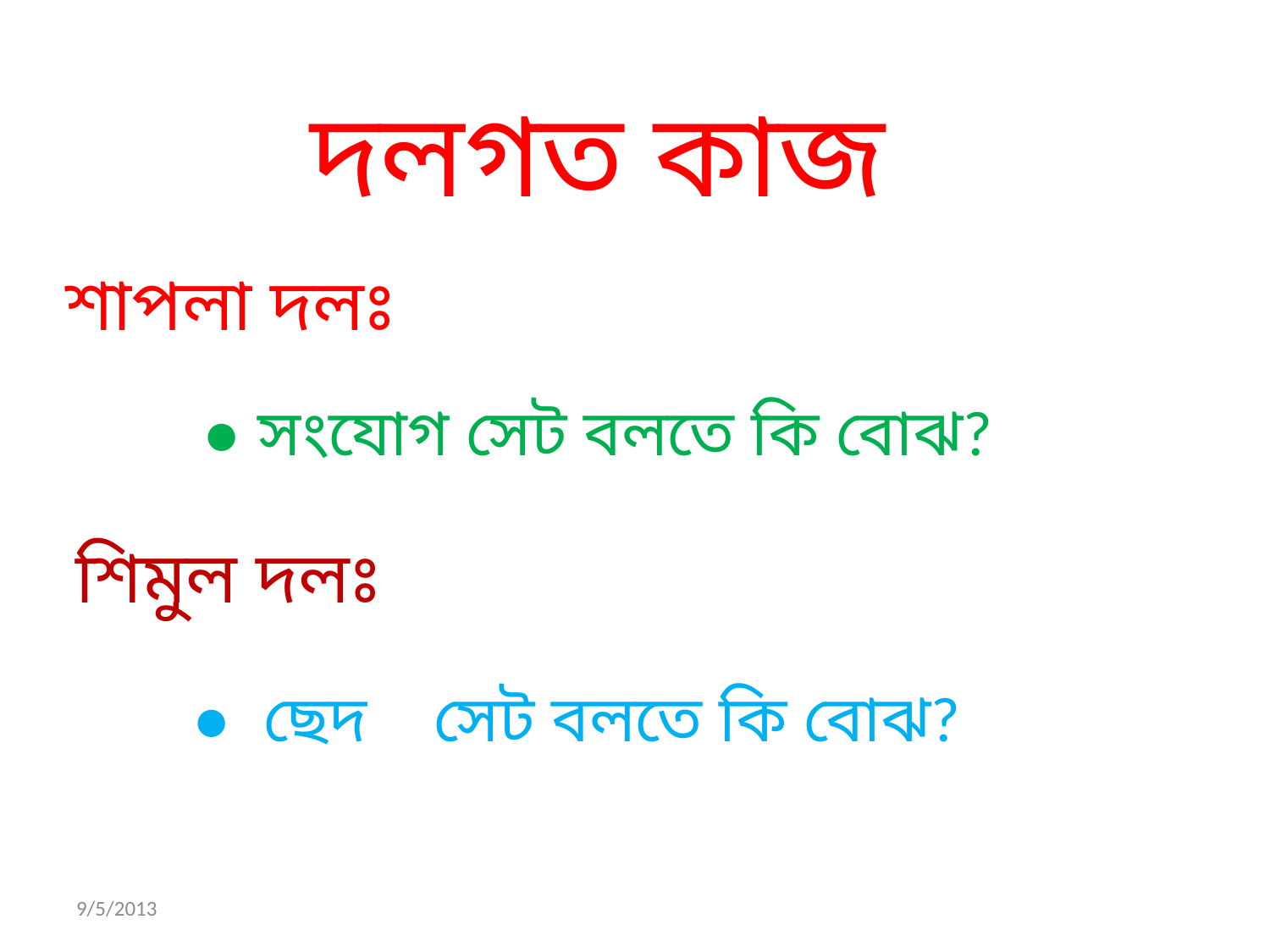

দলগত কাজ

শাপলা দলঃ

● সংযোগ সেট বলতে কি বোঝ?
শিমুল দলঃ

●  ছেদ    সেট বলতে কি বোঝ?
9/5/2013